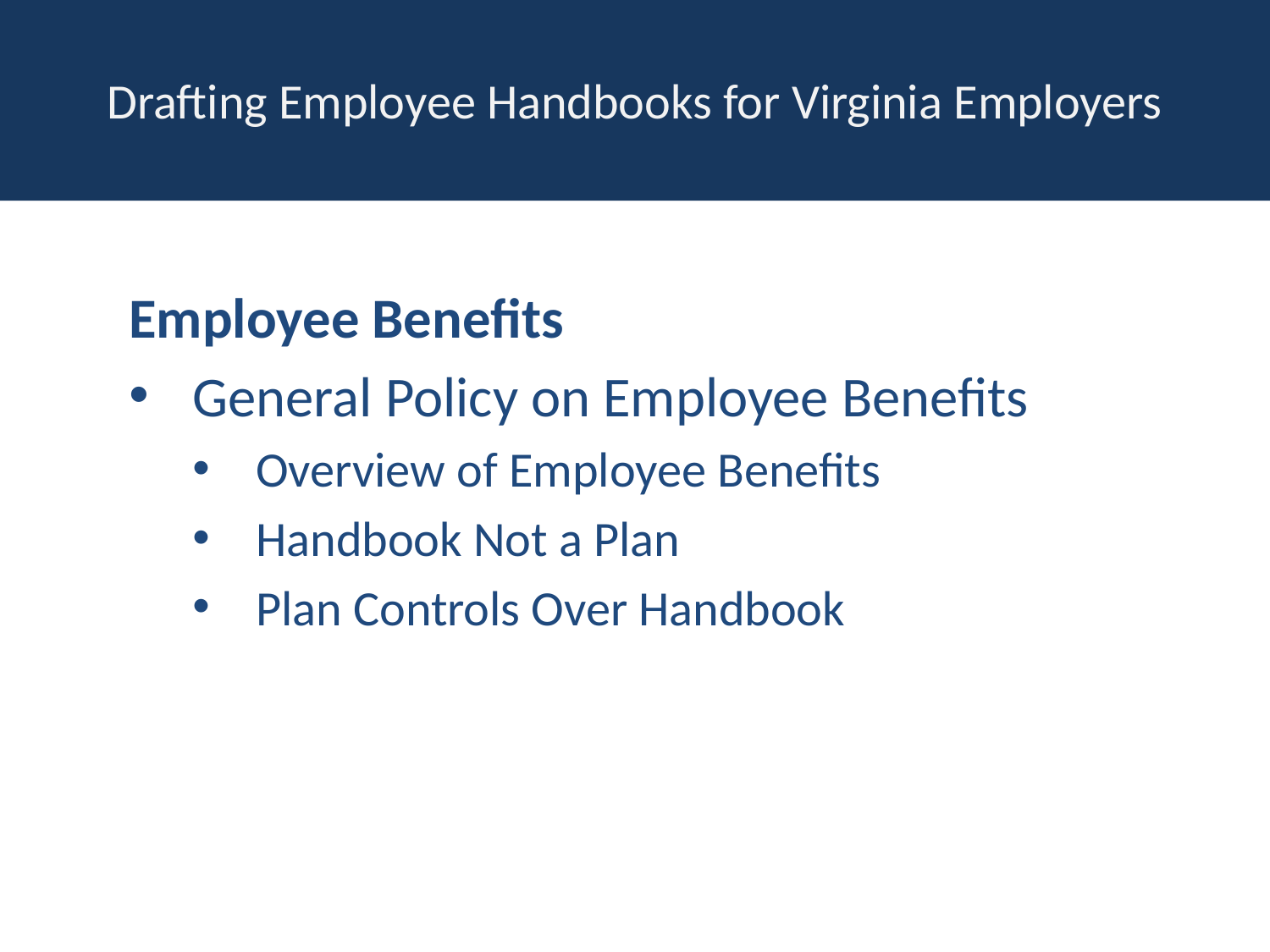

# Drafting Employee Handbooks for Virginia Employers
Employee Benefits
General Policy on Employee Benefits
Overview of Employee Benefits
Handbook Not a Plan
Plan Controls Over Handbook